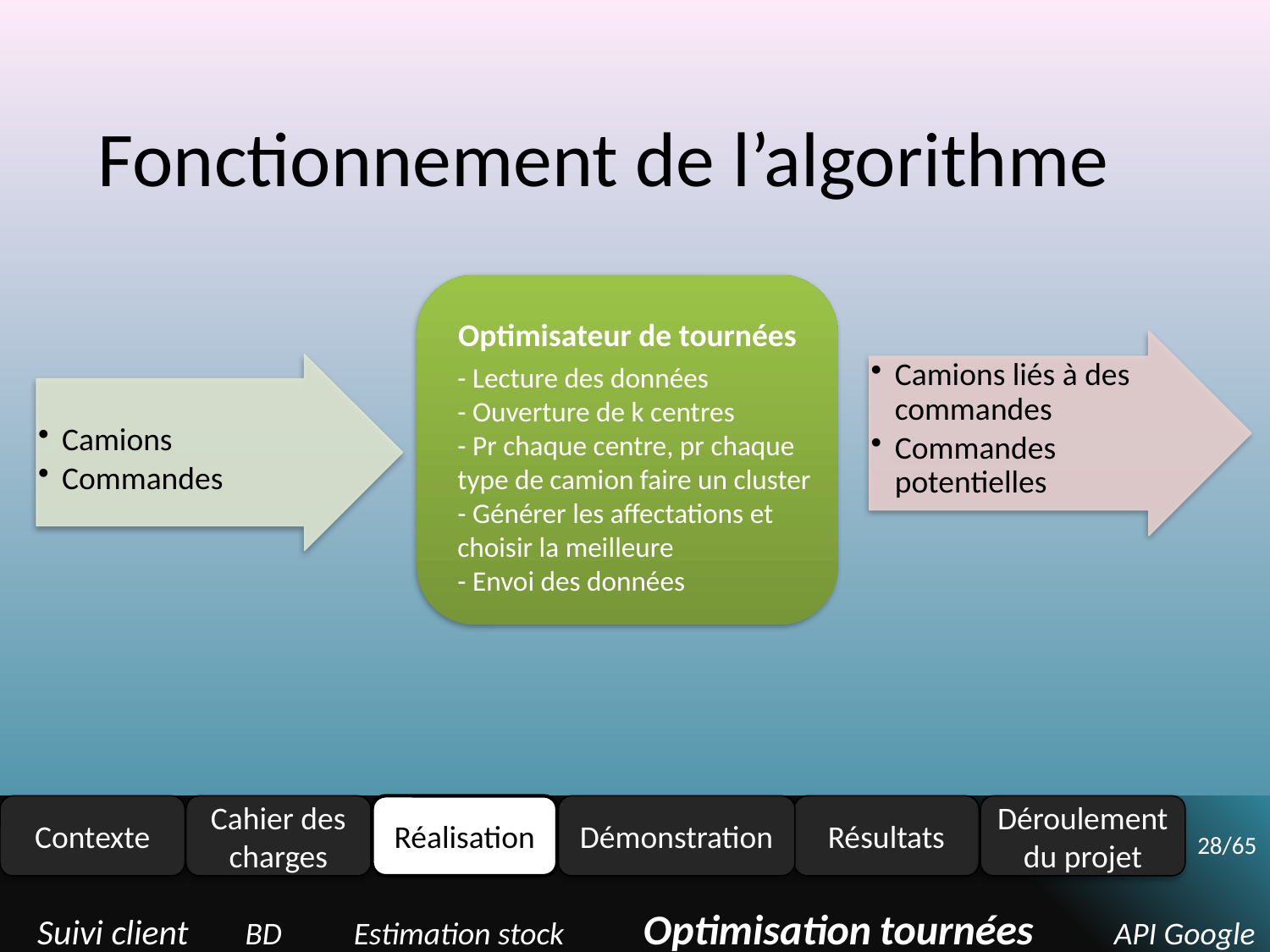

# Fonctionnement de l’algorithme
Camions liés à des commandes
Commandes potentielles

Camions
Commandes
Optimisateur de tournées

- Lecture des données
- Ouverture de k centres
- Pr chaque centre, pr chaque type de camion faire un cluster
- Générer les affectations et choisir la meilleure
- Envoi des données
Contexte
Cahier des charges
Réalisation
Résultats
Déroulement du projet
Démonstration
28/65
Suivi client       BD          Estimation stock           Optimisation tournées          API Google